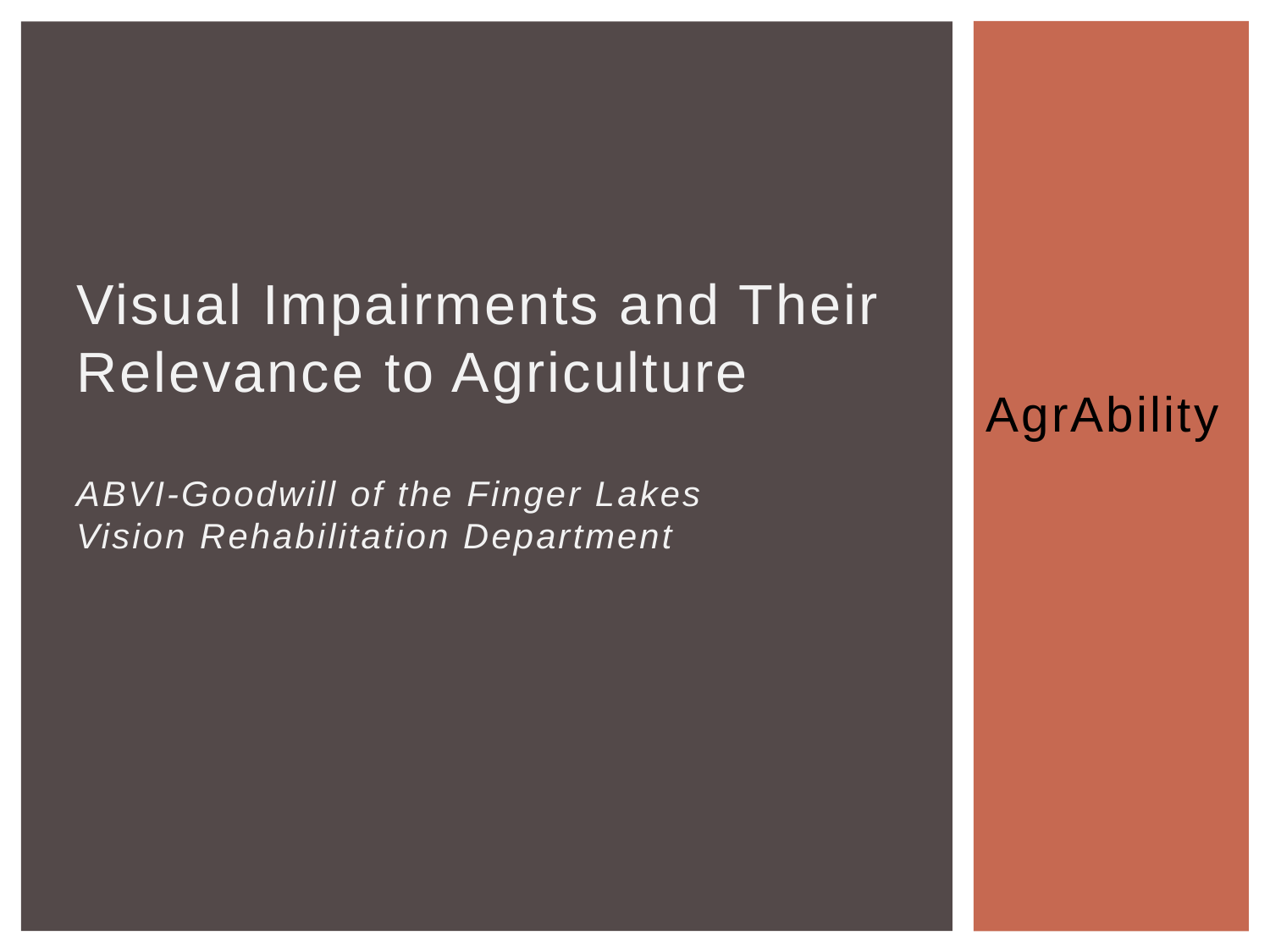

# Visual Impairments and Their Relevance to Agriculture ABVI-Goodwill of the Finger Lakes Vision Rehabilitation Department
AgrAbility